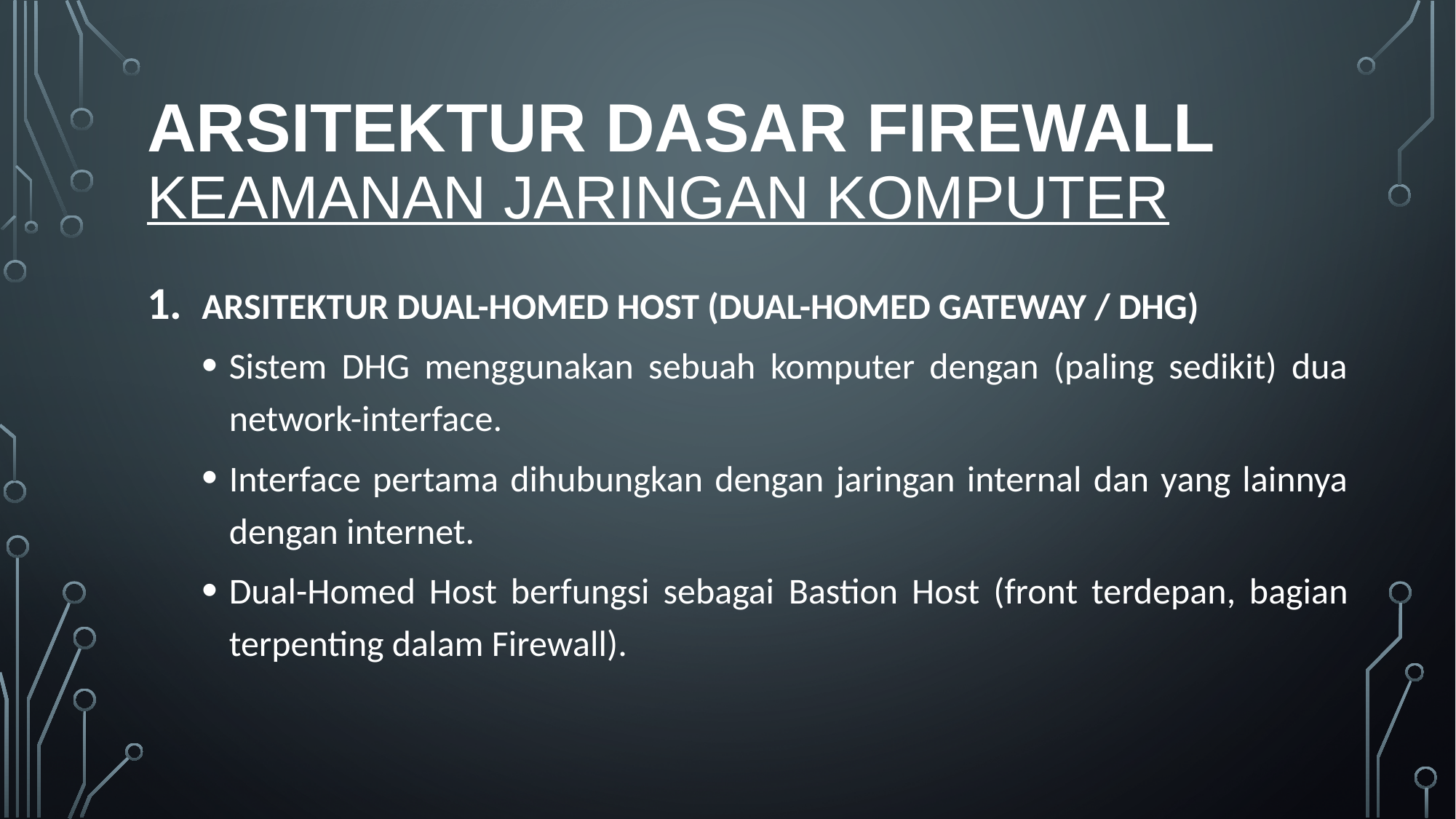

# ARSITEKTUR DASAR FIREWALL KEAMANAN JARINGAN KOMPUTER
ARSITEKTUR DUAL-HOMED HOST (DUAL-HOMED GATEWAY / DHG)
Sistem DHG menggunakan sebuah komputer dengan (paling sedikit) dua network-interface.
Interface pertama dihubungkan dengan jaringan internal dan yang lainnya dengan internet.
Dual-Homed Host berfungsi sebagai Bastion Host (front terdepan, bagian terpenting dalam Firewall).